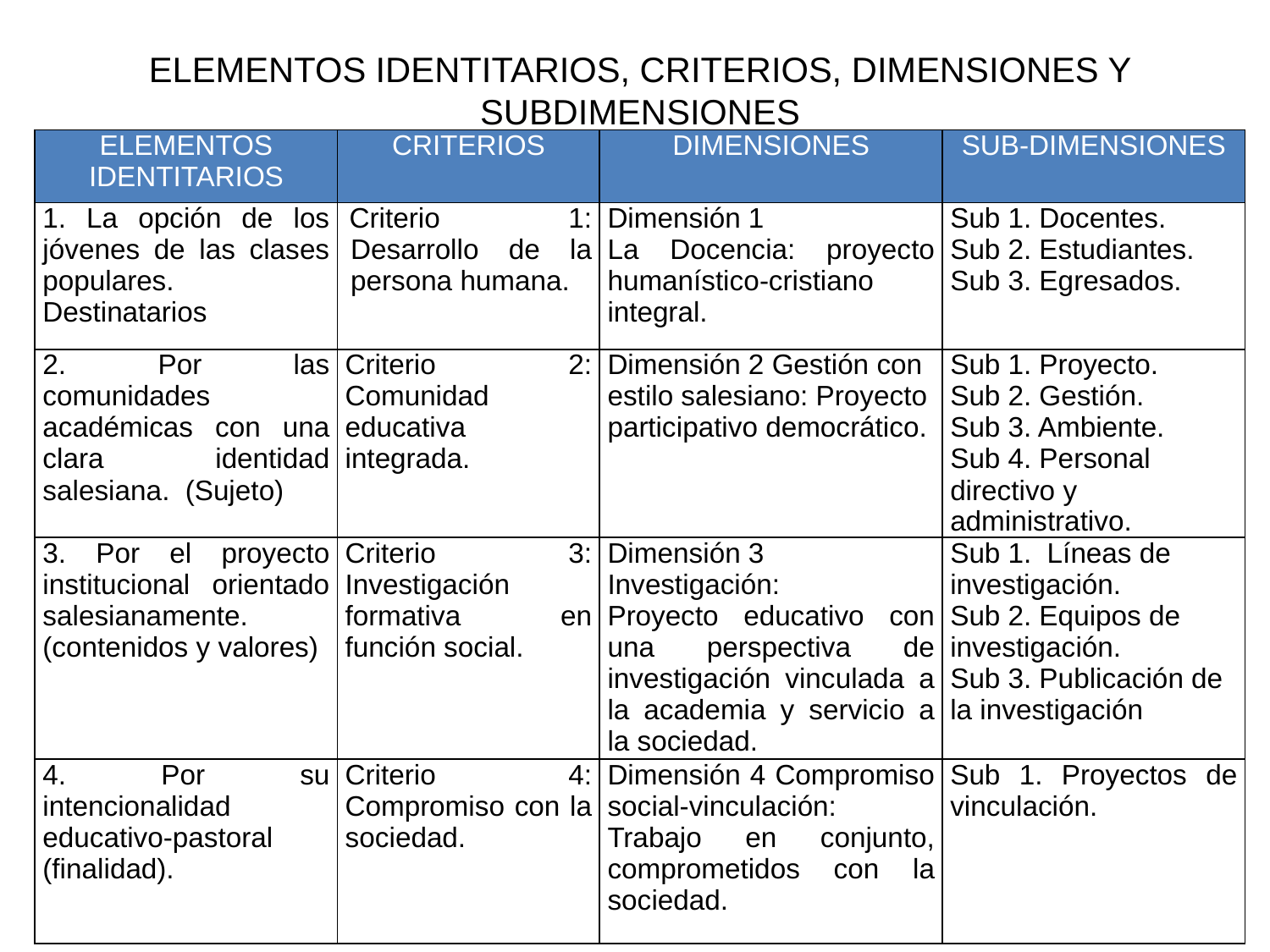

ELEMENTOS IDENTITARIOS, CRITERIOS, DIMENSIONES Y SUBDIMENSIONES
| ELEMENTOS IDENTITARIOS | CRITERIOS | DIMENSIONES | SUB-DIMENSIONES |
| --- | --- | --- | --- |
| 1. La opción de los jóvenes de las clases populares. Destinatarios | Criterio 1: Desarrollo de la persona humana. | Dimensión 1 La Docencia: proyecto humanístico-cristiano integral. | Sub 1. Docentes. Sub 2. Estudiantes. Sub 3. Egresados. |
| 2. Por las comunidades académicas con una clara identidad salesiana. (Sujeto) | Criterio 2: Comunidad educativa integrada. | Dimensión 2 Gestión con estilo salesiano: Proyecto participativo democrático. | Sub 1. Proyecto. Sub 2. Gestión. Sub 3. Ambiente. Sub 4. Personal directivo y administrativo. |
| 3. Por el proyecto institucional orientado salesianamente. (contenidos y valores) | Criterio 3: Investigación formativa en función social. | Dimensión 3 Investigación: Proyecto educativo con una perspectiva de investigación vinculada a la academia y servicio a la sociedad. | Sub 1. Líneas de investigación. Sub 2. Equipos de investigación. Sub 3. Publicación de la investigación |
| 4. Por su intencionalidad educativo-pastoral (finalidad). | Criterio 4: Compromiso con la sociedad. | Dimensión 4 Compromiso social-vinculación: Trabajo en conjunto, comprometidos con la sociedad. | Sub 1. Proyectos de vinculación. |